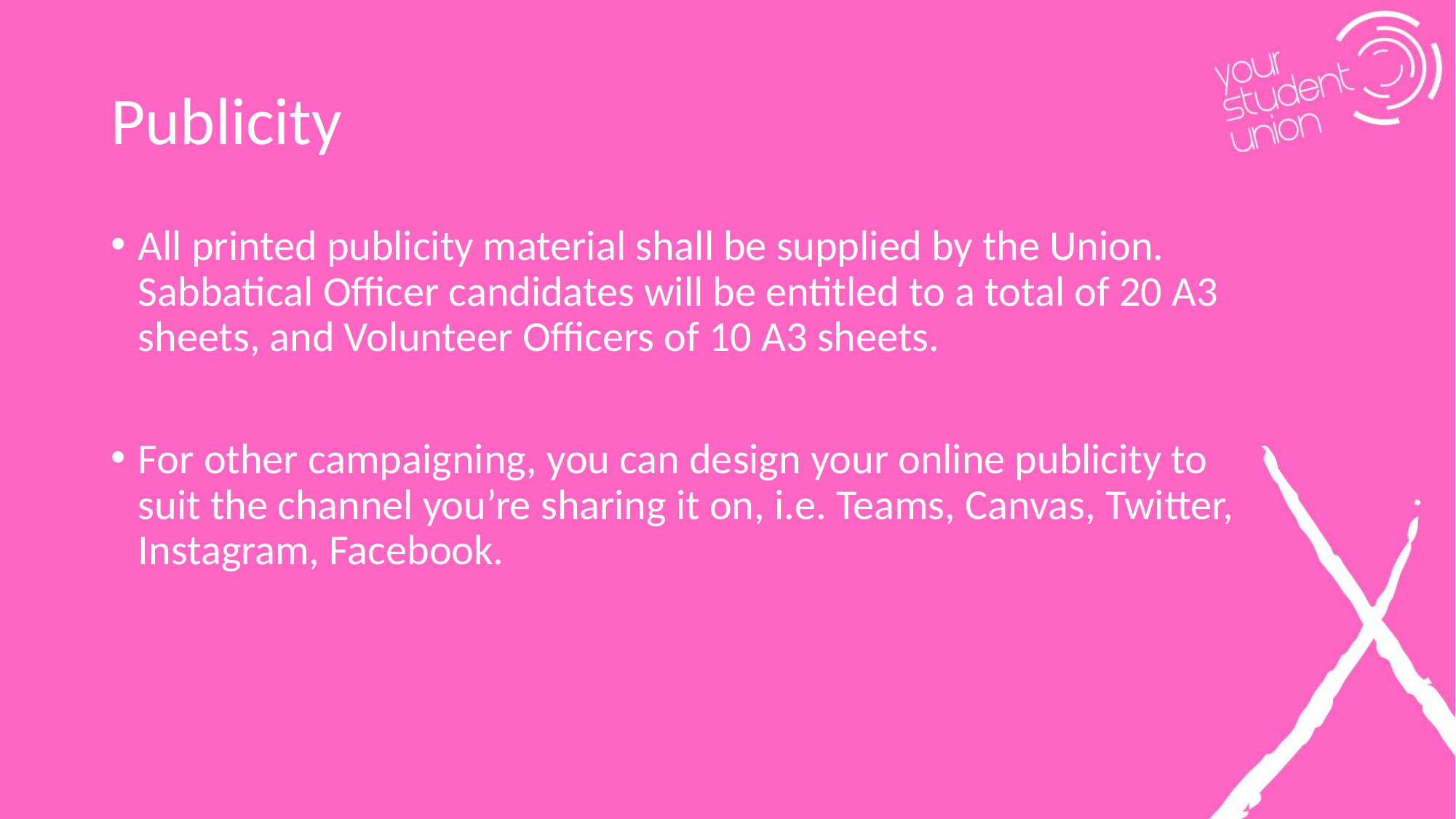

# Publicity
All printed publicity material shall be supplied by the Union. Sabbatical Officer candidates will be entitled to a total of 20 A3 sheets, and Volunteer Officers of 10 A3 sheets.

For other campaigning, you can design your online publicity to suit the channel you’re sharing it on, i.e. Teams, Canvas, Twitter, Instagram, Facebook.